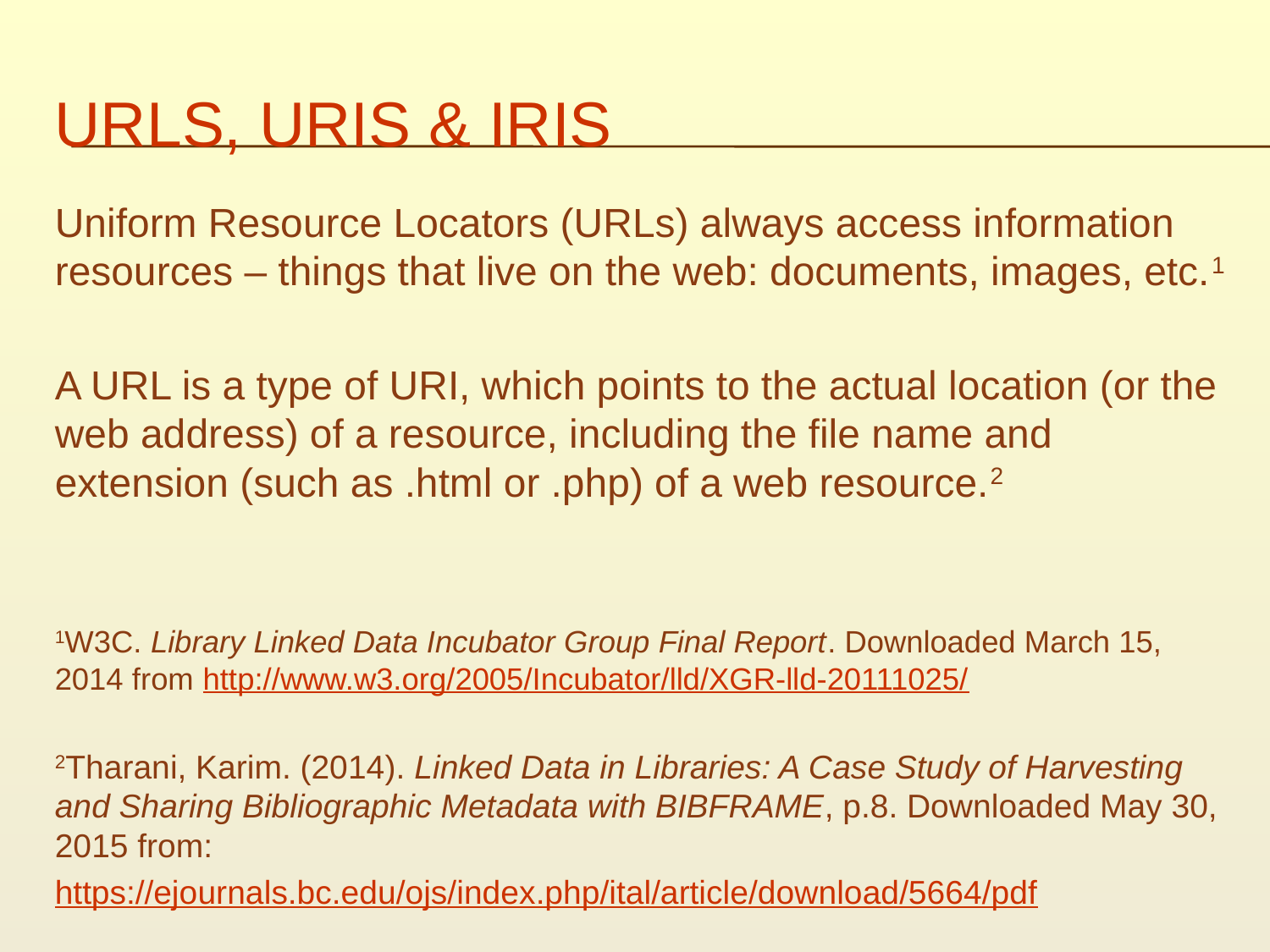

# URLs, URIs & IRIs
Uniform Resource Locators (URLs) always access information resources – things that live on the web: documents, images, etc.1

A URL is a type of URI, which points to the actual location (or the web address) of a resource, including the file name and extension (such as .html or .php) of a web resource.2

1W3C. Library Linked Data Incubator Group Final Report. Downloaded March 15, 2014 from http://www.w3.org/2005/Incubator/lld/XGR-lld-20111025/

2Tharani, Karim. (2014). Linked Data in Libraries: A Case Study of Harvesting and Sharing Bibliographic Metadata with BIBFRAME, p.8. Downloaded May 30, 2015 from:
https://ejournals.bc.edu/ojs/index.php/ital/article/download/5664/pdf